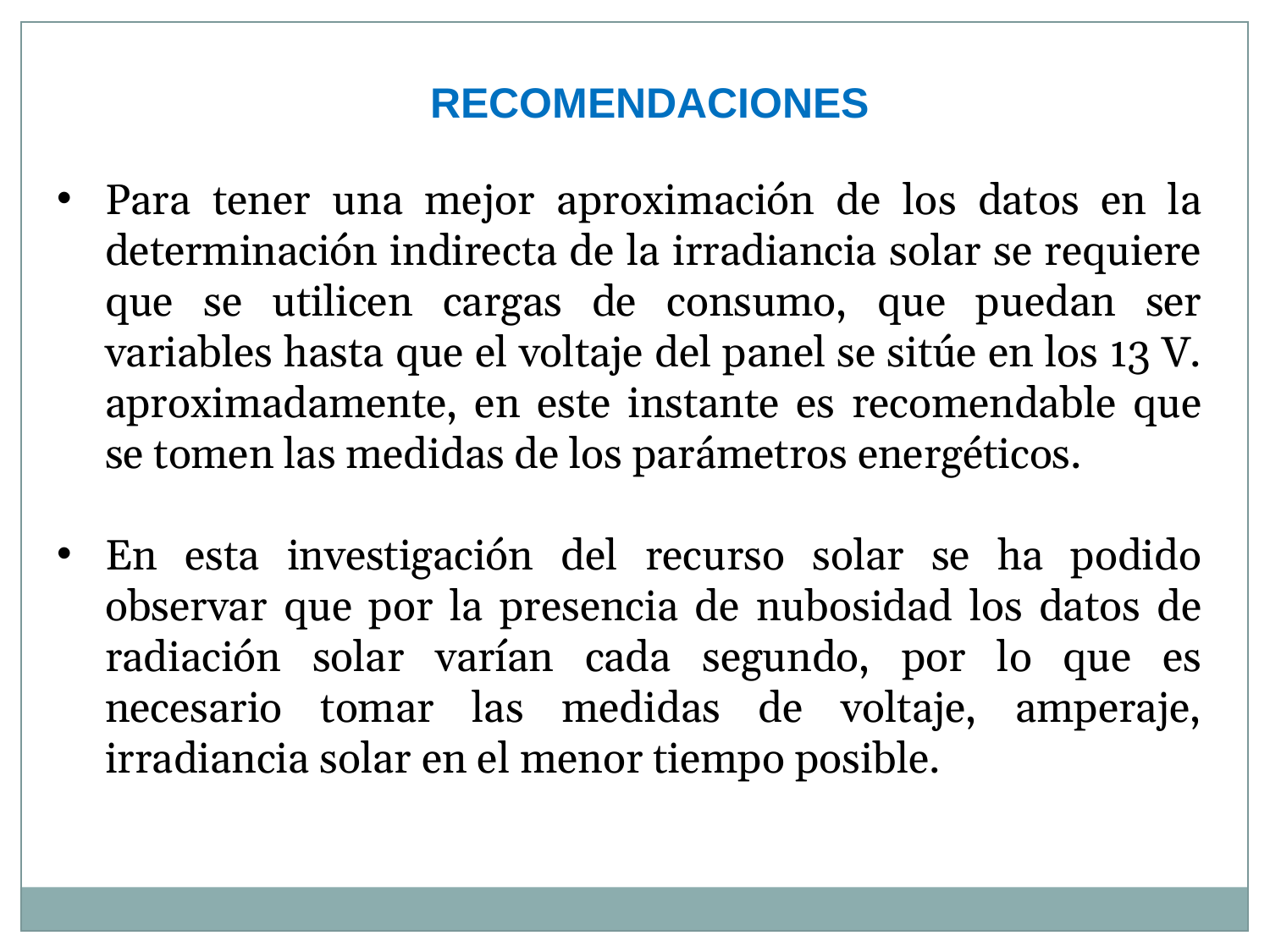

RECOMENDACIONES
Para tener una mejor aproximación de los datos en la determinación indirecta de la irradiancia solar se requiere que se utilicen cargas de consumo, que puedan ser variables hasta que el voltaje del panel se sitúe en los 13 V. aproximadamente, en este instante es recomendable que se tomen las medidas de los parámetros energéticos.

En esta investigación del recurso solar se ha podido observar que por la presencia de nubosidad los datos de radiación solar varían cada segundo, por lo que es necesario tomar las medidas de voltaje, amperaje, irradiancia solar en el menor tiempo posible.